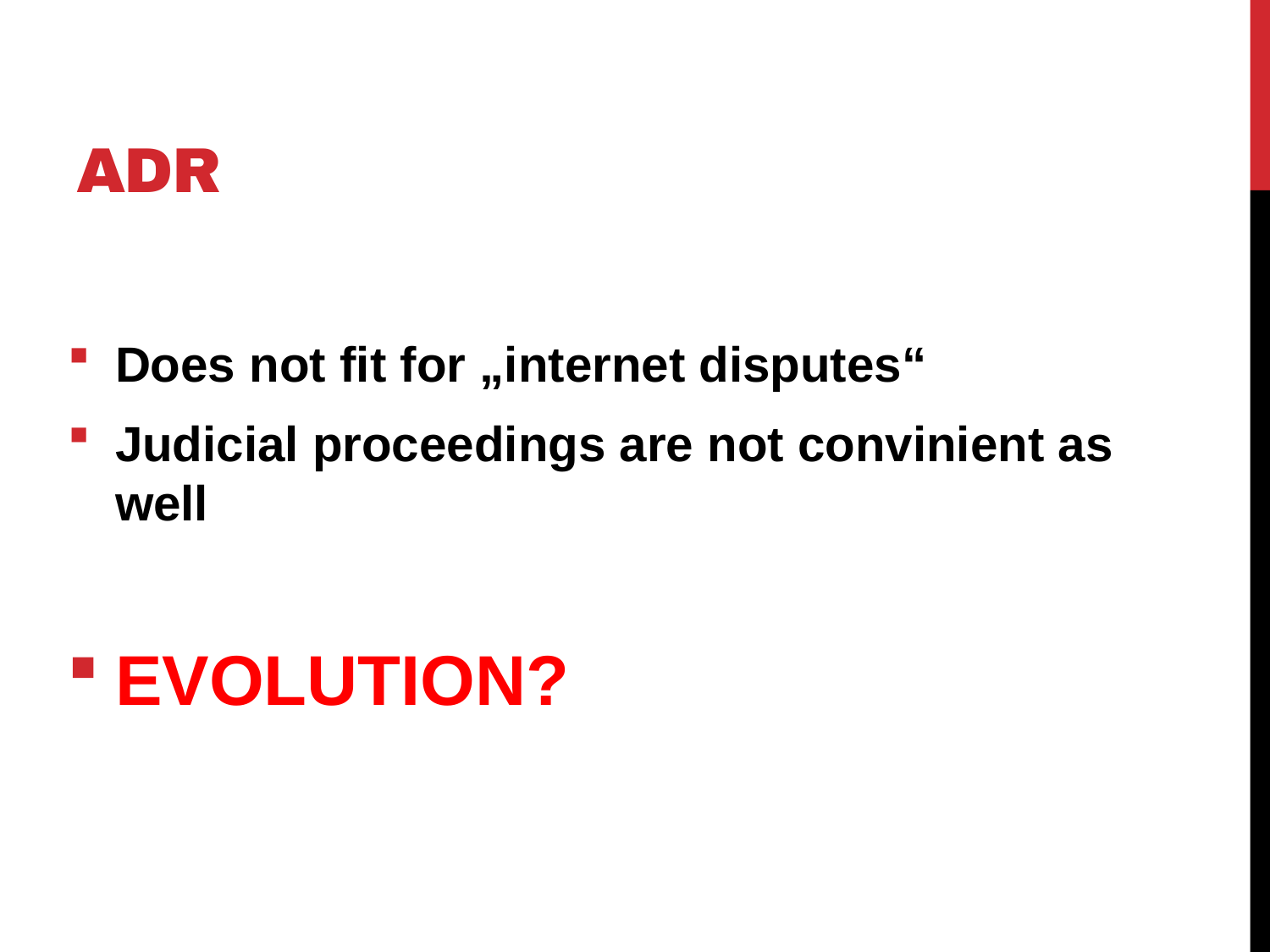

# ADR
Does not fit for „internet disputes“
Judicial proceedings are not convinient as well

EVOLUTION?